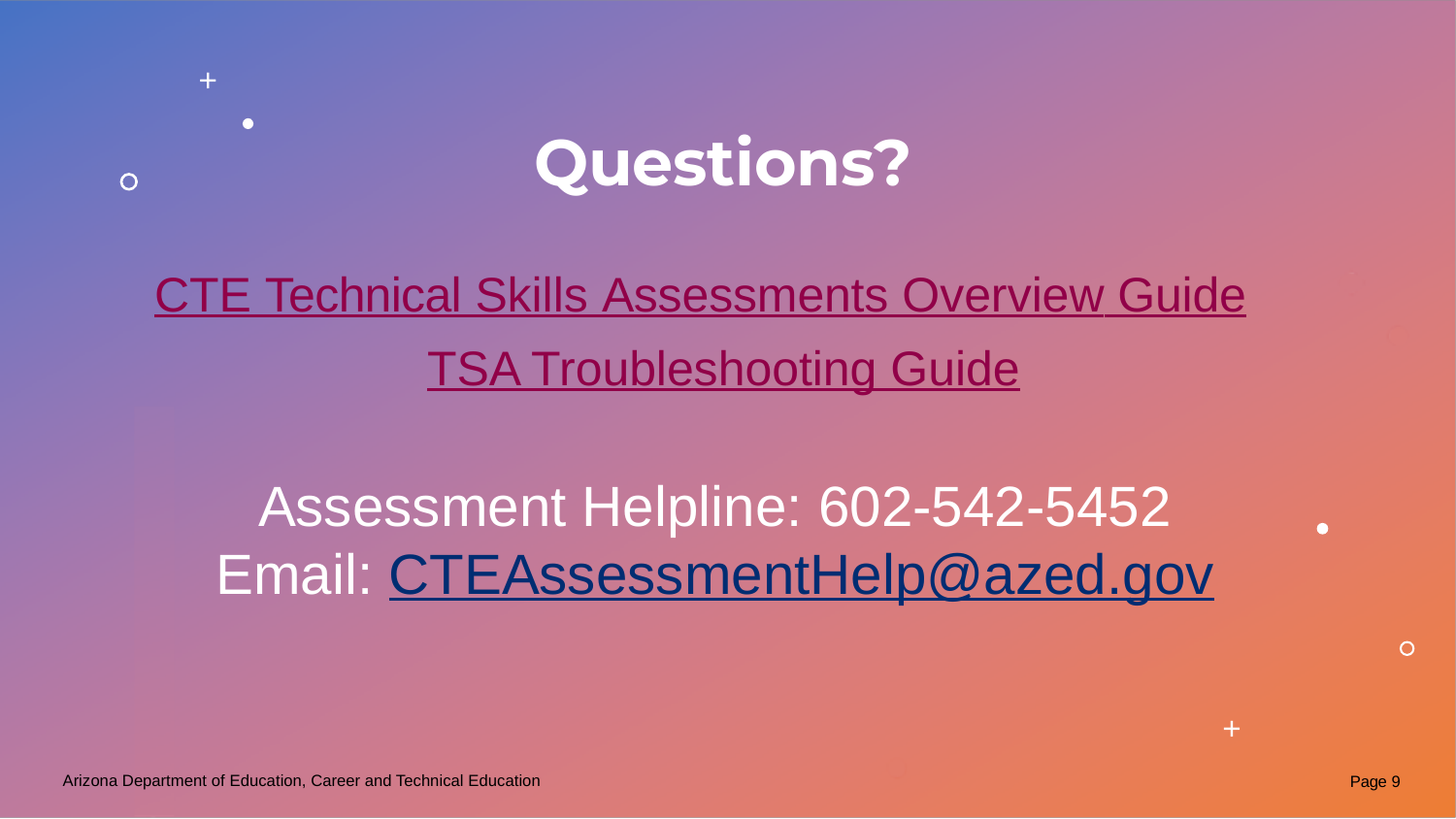

+
Questions?

CTE Technical Skills Assessments Overview Guide
TSA Troubleshooting Guide
Assessment Helpline: 602-542-5452
Email: CTEAssessmentHelp@azed.gov

+
Arizona Department of Education, Career and Technical Education
Page 9